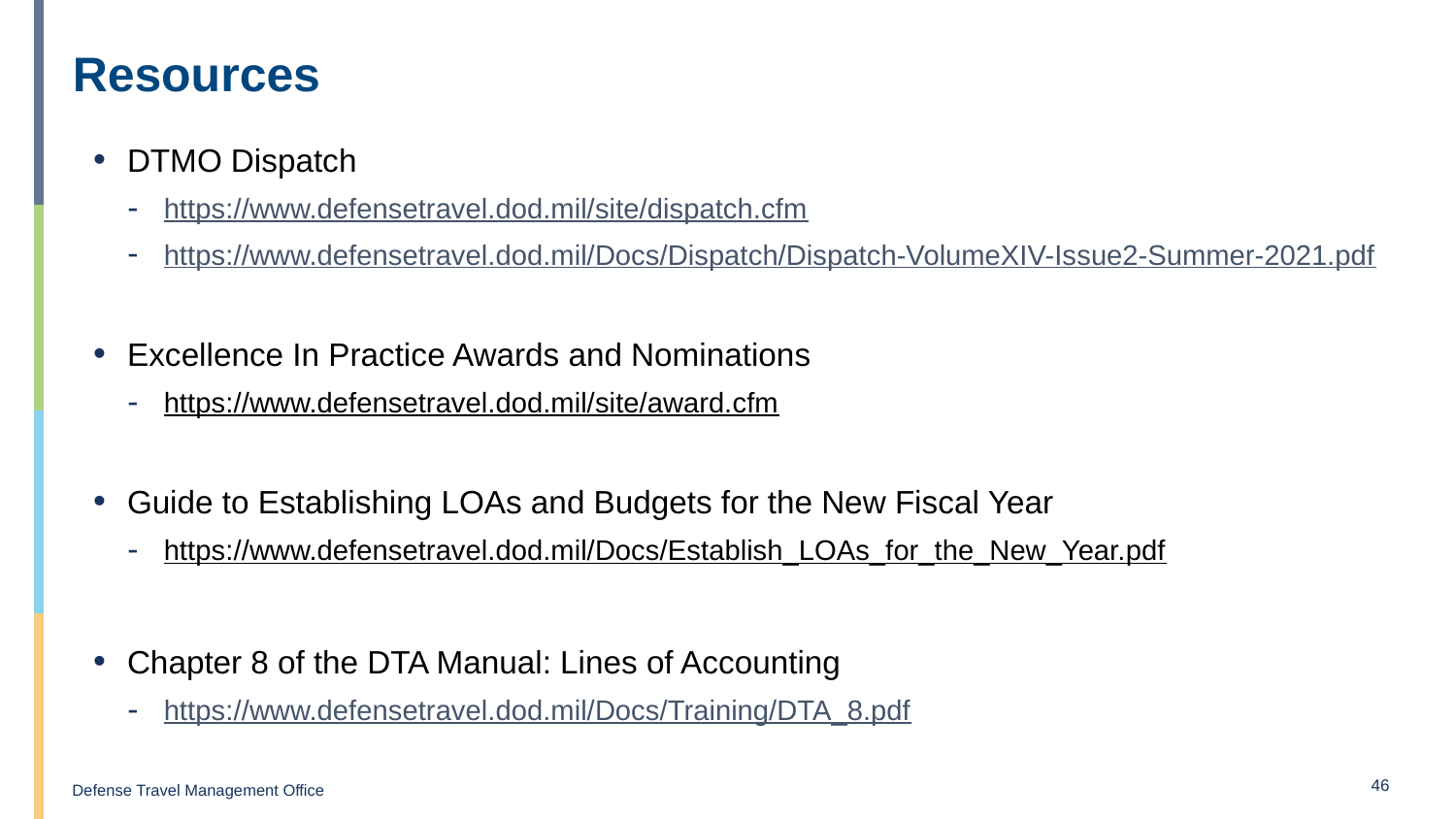

# Resources
DTMO Dispatch
https://www.defensetravel.dod.mil/site/dispatch.cfm
https://www.defensetravel.dod.mil/Docs/Dispatch/Dispatch-VolumeXIV-Issue2-Summer-2021.pdf

Excellence In Practice Awards and Nominations
https://www.defensetravel.dod.mil/site/award.cfm

Guide to Establishing LOAs and Budgets for the New Fiscal Year
https://www.defensetravel.dod.mil/Docs/Establish_LOAs_for_the_New_Year.pdf

Chapter 8 of the DTA Manual: Lines of Accounting
https://www.defensetravel.dod.mil/Docs/Training/DTA_8.pdf

46